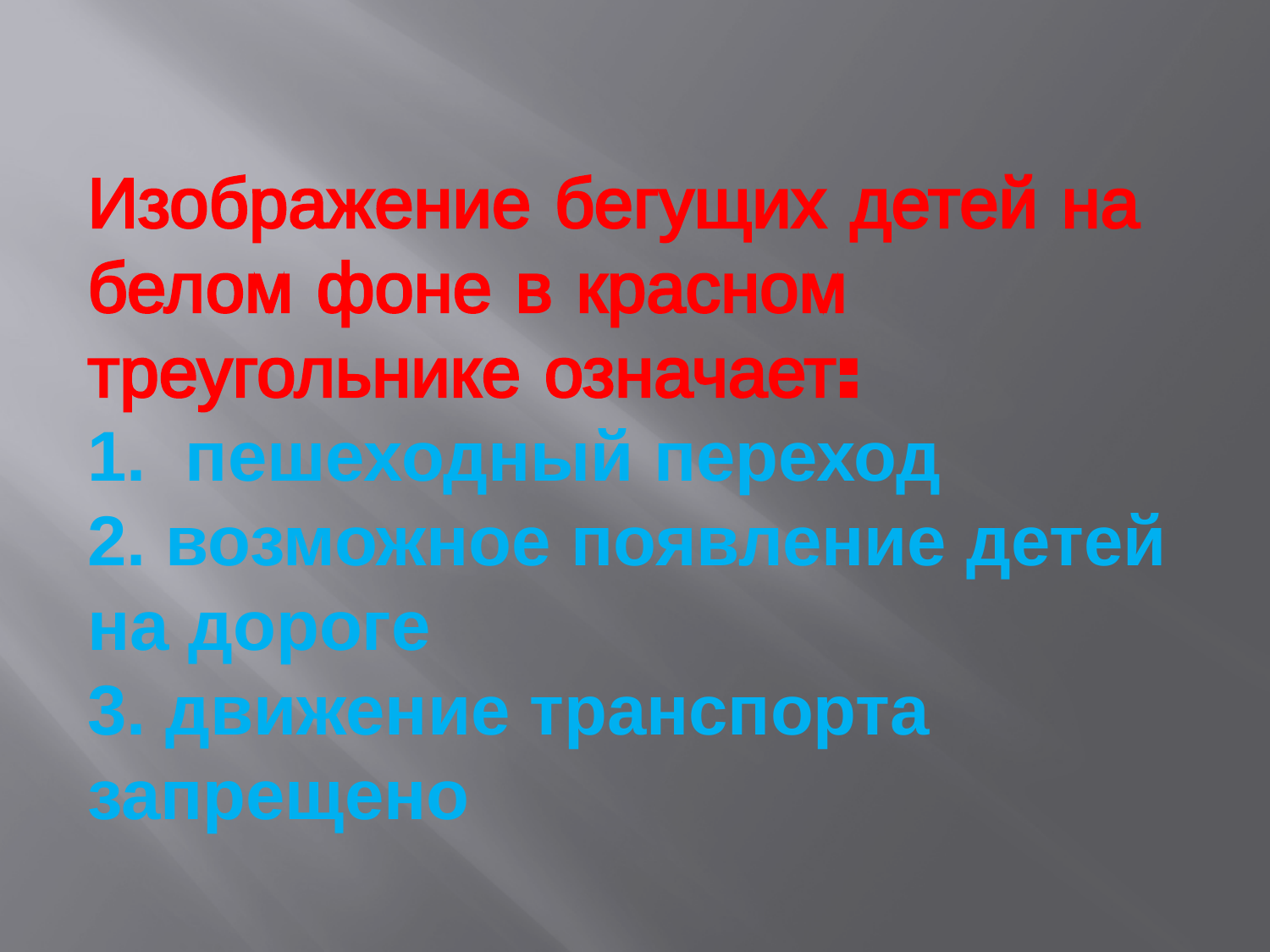

# Изображение бегущих детей на белом фоне в красном треугольнике означает: 1.  пешеходный переход 2. возможное появление детей на дороге 3. движение транспорта запрещено